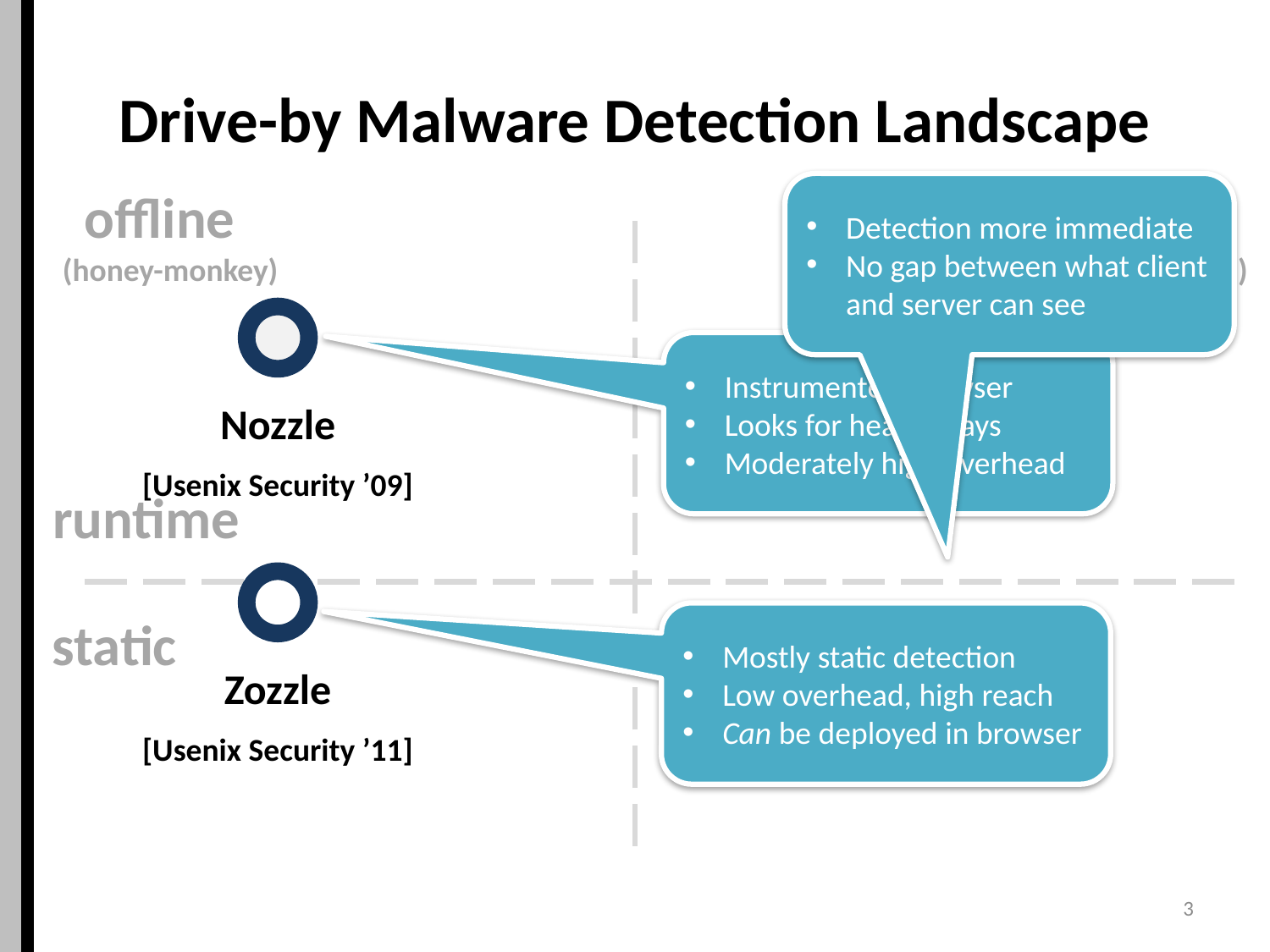

# Drive-by Malware Detection Landscape
Detection more immediate
No gap between what client and server can see
offline
   (honey-monkey)

online
(browser-based)

Nozzle
[Usenix Security ’09]
Instrumented browser
Looks for heap sprays
Moderately high overhead
runtime
static

Zozzle
[Usenix Security ’11]
Mostly static detection
Low overhead, high reach
Can be deployed in browser
3